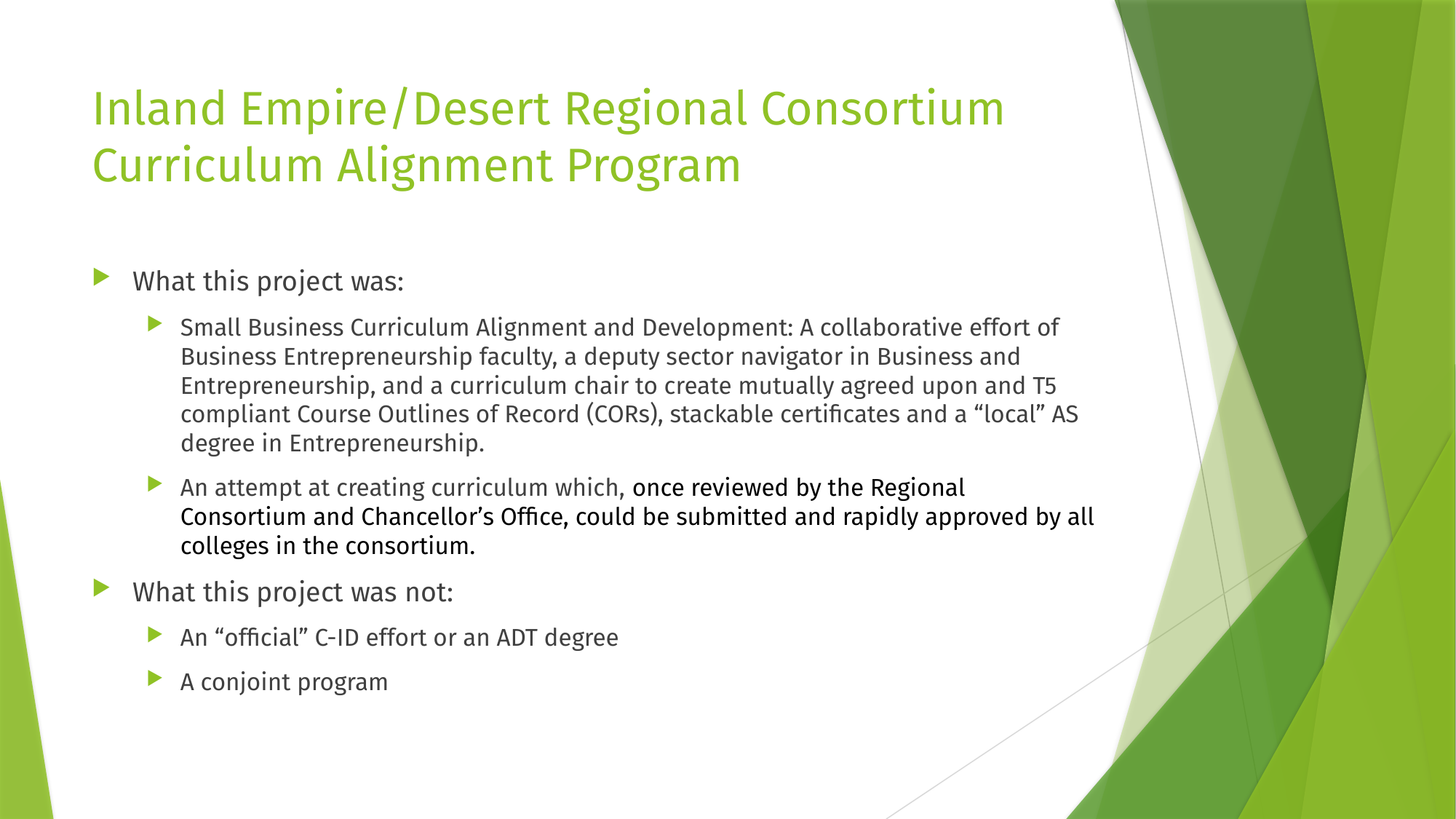

# Inland Empire/Desert Regional Consortium Curriculum Alignment Program
What this project was:
Small Business Curriculum Alignment and Development: A collaborative effort of Business Entrepreneurship faculty, a deputy sector navigator in Business and Entrepreneurship, and a curriculum chair to create mutually agreed upon and T5 compliant Course Outlines of Record (CORs), stackable certificates and a “local” AS degree in Entrepreneurship.
An attempt at creating curriculum which, once reviewed by the Regional Consortium and Chancellor’s Office, could be submitted and rapidly approved by all colleges in the consortium.
What this project was not:
An “official” C-ID effort or an ADT degree
A conjoint program